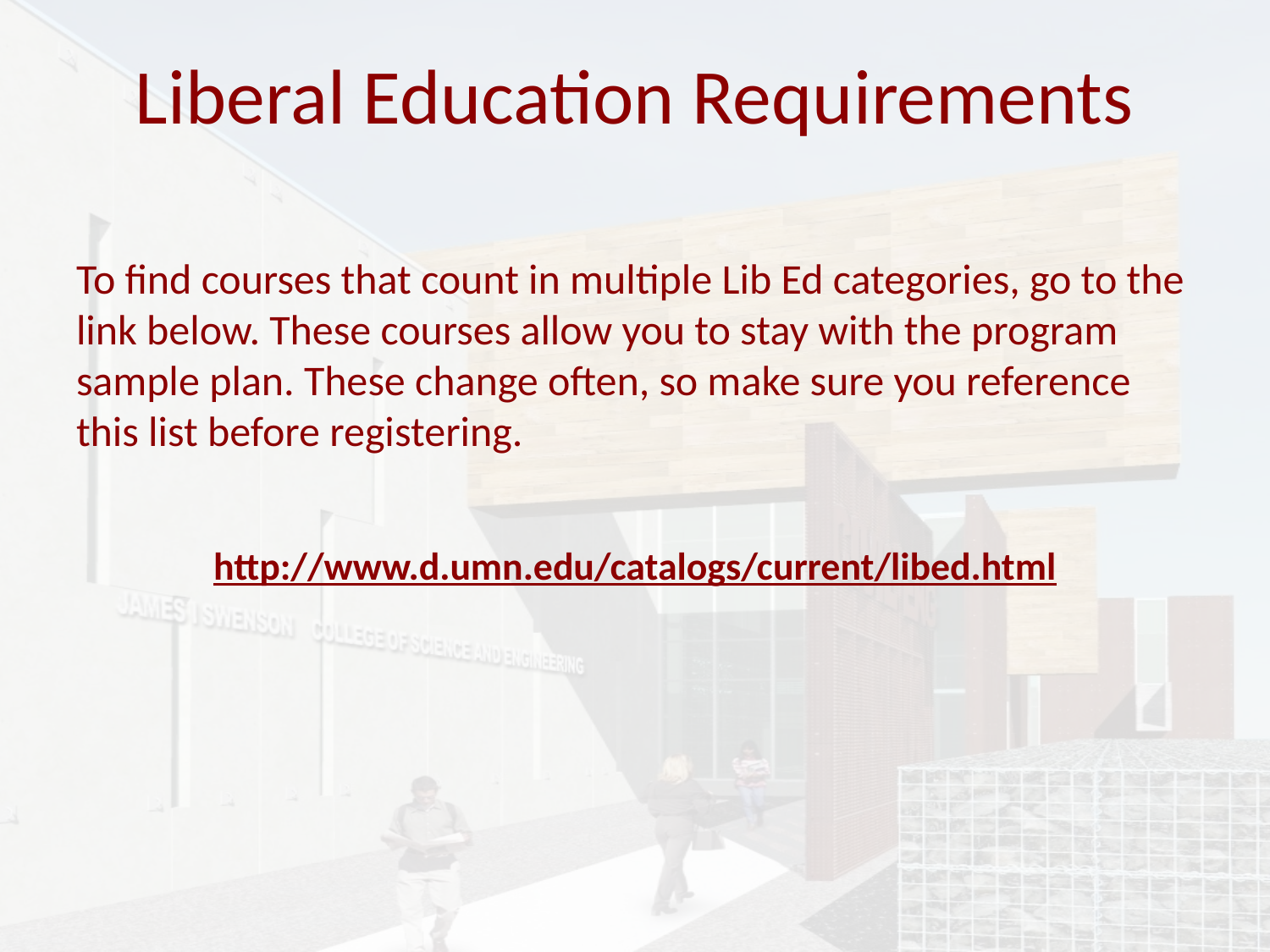

# Liberal Education Requirements

To find courses that count in multiple Lib Ed categories, go to the link below. These courses allow you to stay with the program sample plan. These change often, so make sure you reference this list before registering.

http://www.d.umn.edu/catalogs/current/libed.html